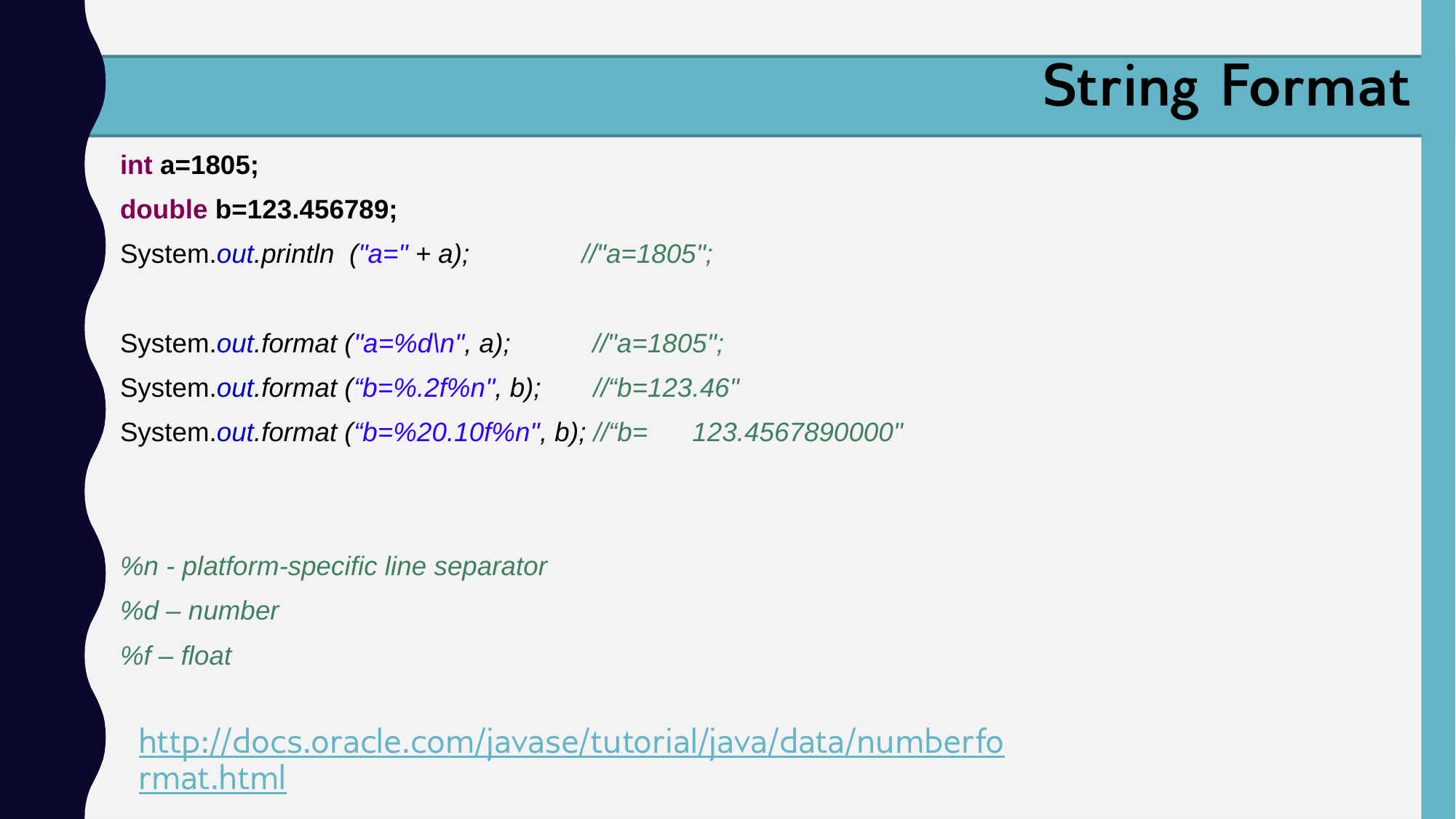

String Format

int a=1805;
double b=123.456789;
System.out.println  ("a=" + a);               //"a=1805";

System.out.format ("a=%d\n", a);           //"a=1805";
System.out.format (“b=%.2f%n", b);       //“b=123.46"
System.out.format (“b=%20.10f%n", b); //“b=      123.4567890000"

%n - platform-specific line separator
%d – number
%f – float
http://docs.oracle.com/javase/tutorial/java/data/numberformat.html